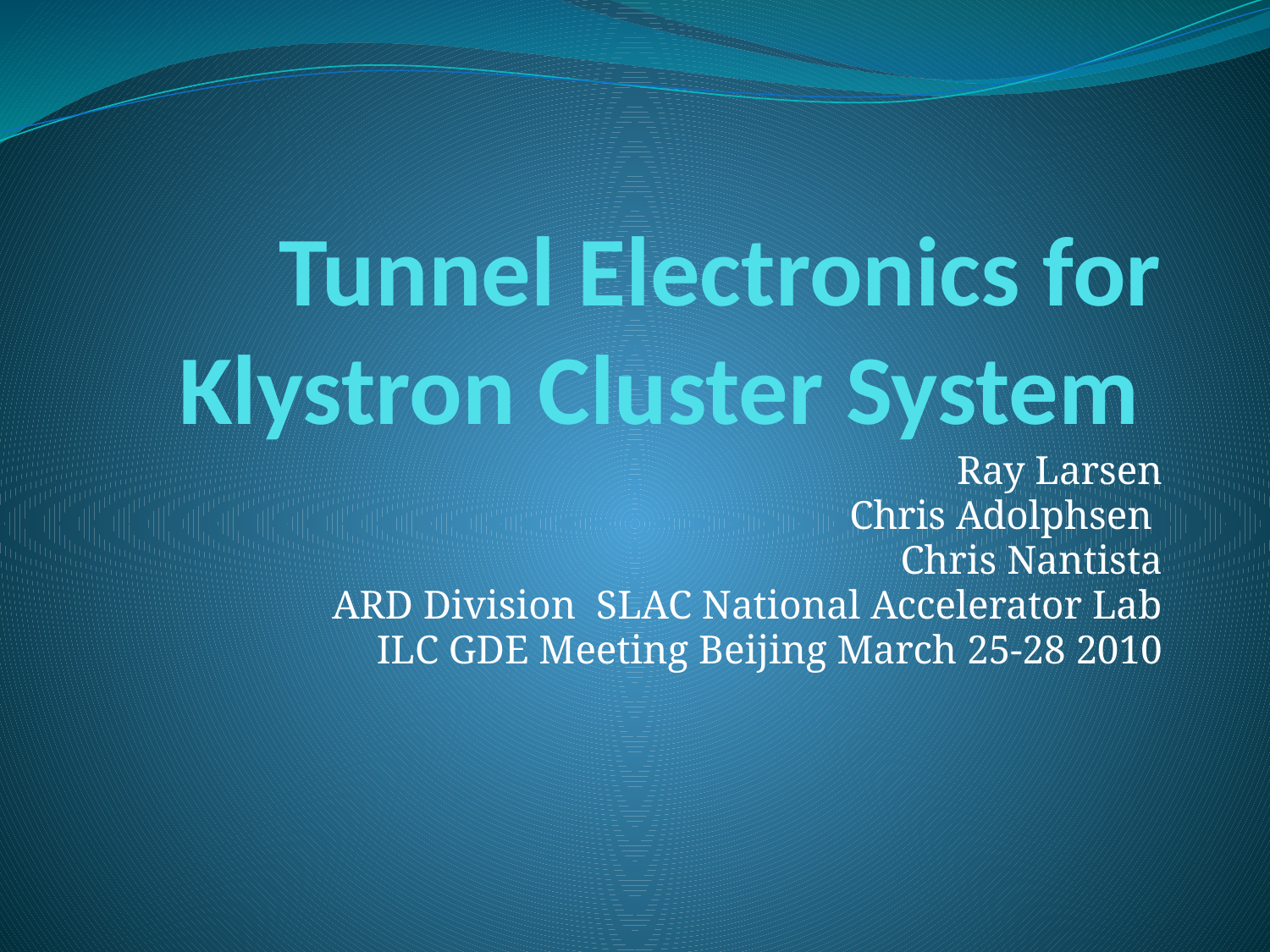

# Tunnel Electronics for Klystron Cluster System
Ray Larsen
Chris Adolphsen
Chris Nantista
ARD Division  SLAC National Accelerator Lab
ILC GDE Meeting Beijing March 25-28 2010